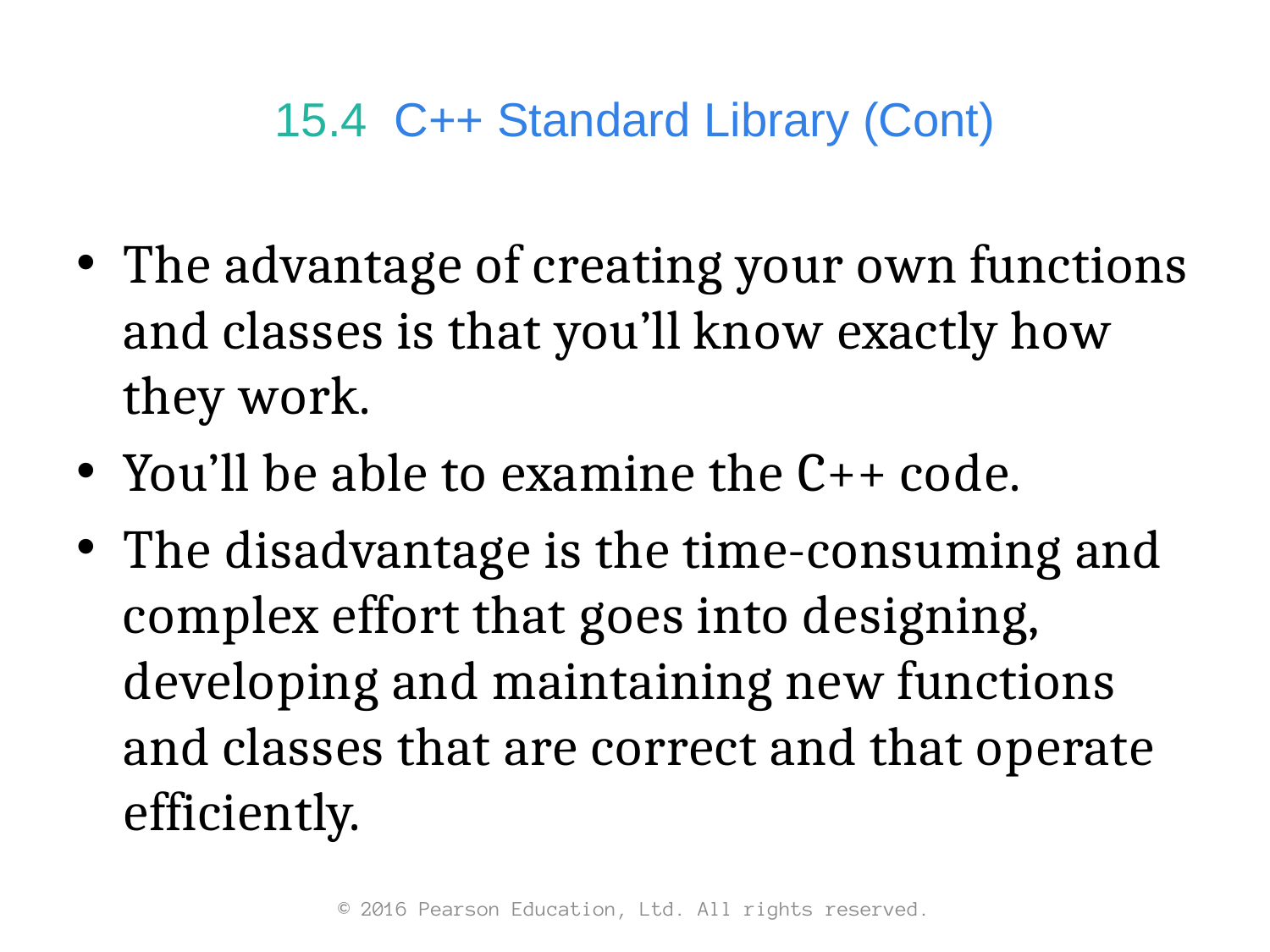

# 15.4  C++ Standard Library (Cont)
The advantage of creating your own functions and classes is that you’ll know exactly how they work.
You’ll be able to examine the C++ code.
The disadvantage is the time-consuming and complex effort that goes into designing, developing and maintaining new functions and classes that are correct and that operate efficiently.
© 2016 Pearson Education, Ltd. All rights reserved.